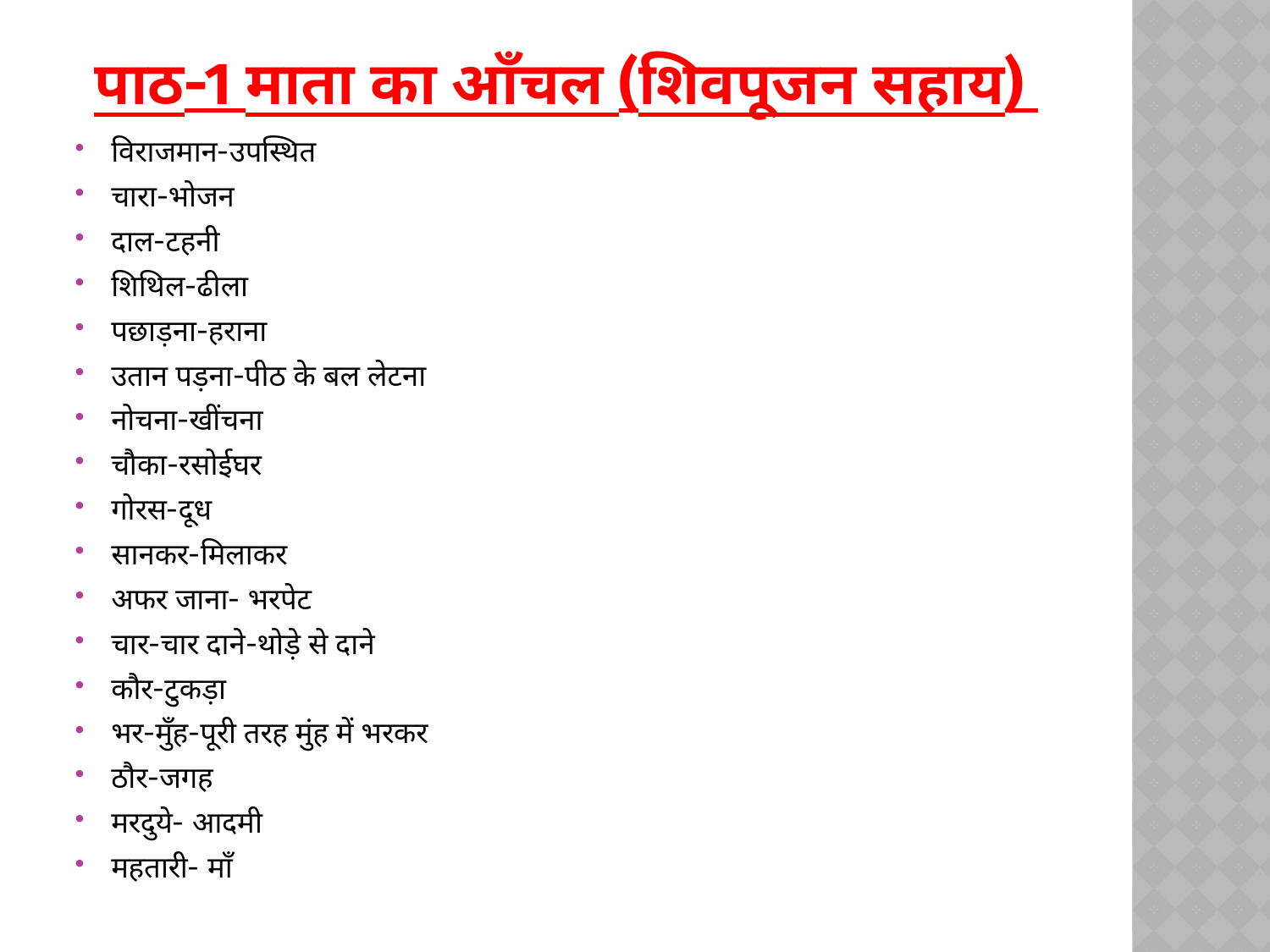

# पाठ-1 माता का आँचल (शिवपूजन सहाय)
विराजमान-उपस्थित
चारा-भोजन
दाल-टहनी
शिथिल-ढीला
पछाड़ना-हराना
उतान पड़ना-पीठ के बल लेटना
नोचना-खींचना
चौका-रसोईघर
गोरस-दूध
सानकर-मिलाकर
अफर जाना- भरपेट
चार-चार दाने-थोड़े से दाने
कौर-टुकड़ा
भर-मुँह-पूरी तरह मुंह में भरकर
ठौर-जगह
मरदुये- आदमी
महतारी- माँ